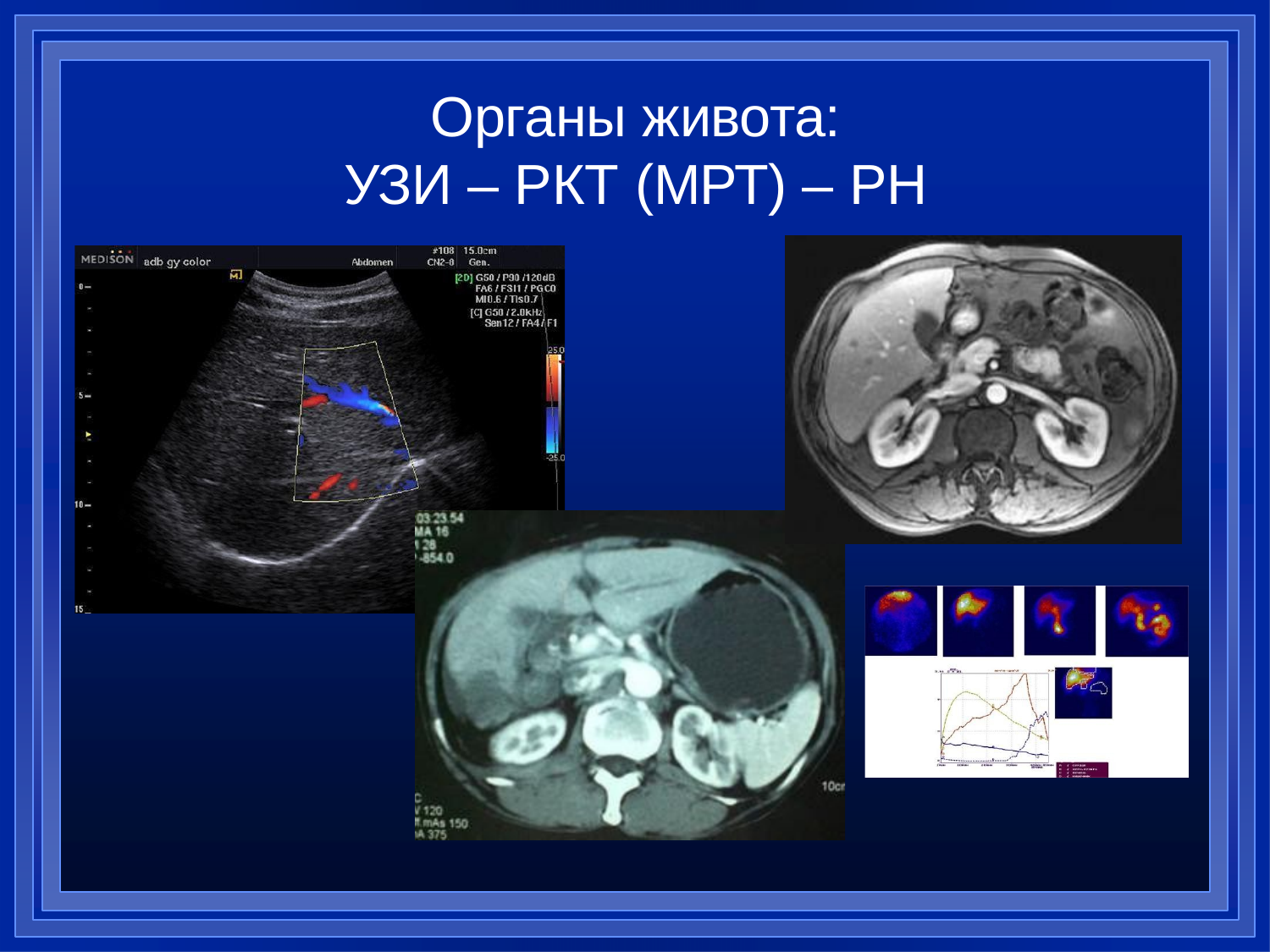

# Органы живота:  УЗИ – РКТ (МРТ) – РН